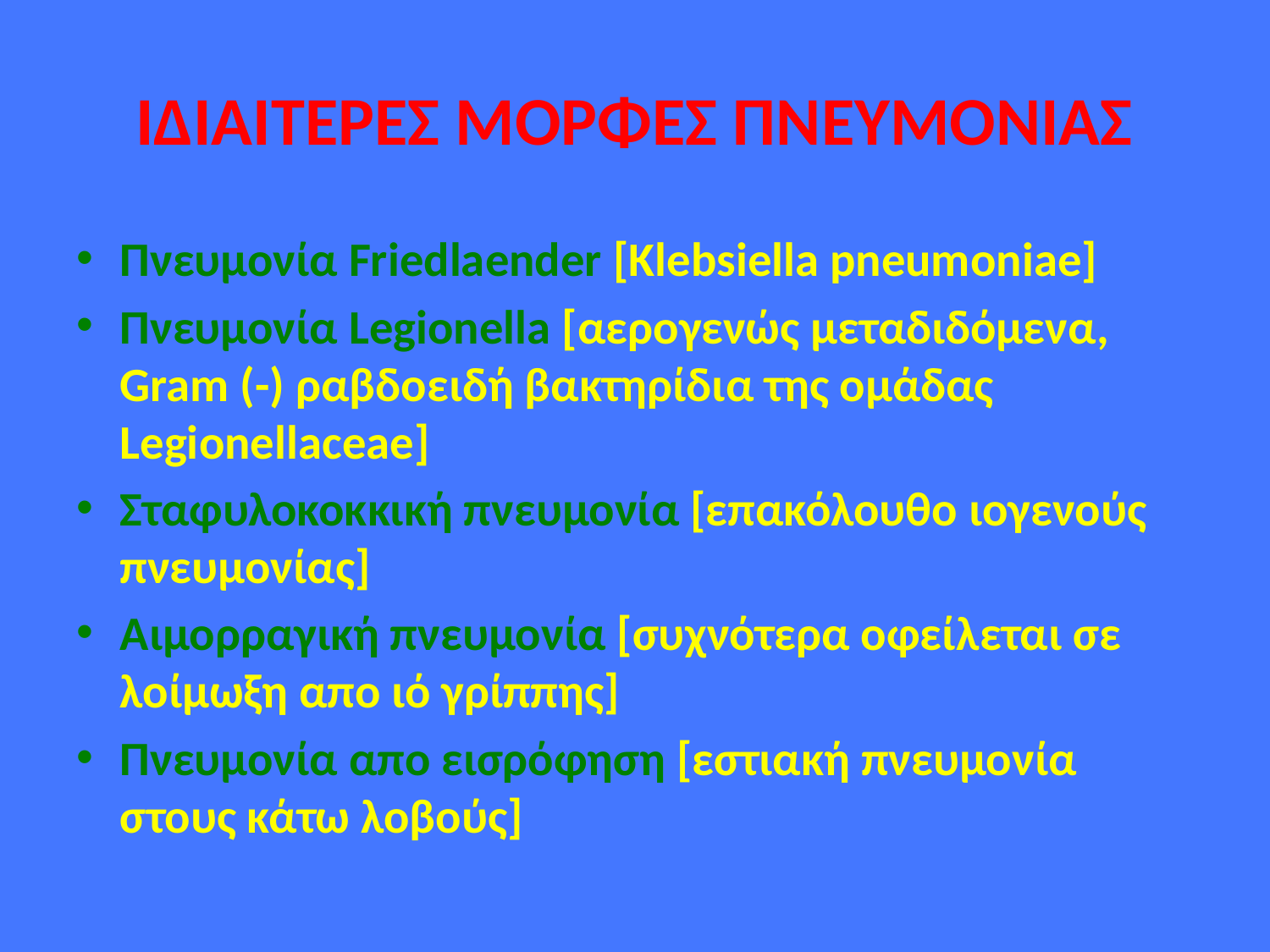

# ΙΔΙΑΙΤΕΡΕΣ ΜΟΡΦΕΣ ΠΝΕΥΜΟΝΙΑΣ
Πνευμονία Friedlaender [Klebsiella pneumoniae]
Πνευμονία Legionella [αερογενώς μεταδιδόμενα, Gram (-) ραβδοειδή βακτηρίδια της ομάδας Legionellaceae]
Σταφυλοκοκκική πνευμονία [επακόλουθο ιογενούς πνευμονίας]
Αιμορραγική πνευμονία [συχνότερα οφείλεται σε λοίμωξη απο ιό γρίππης]
Πνευμονία απο εισρόφηση [εστιακή πνευμονία στους κάτω λοβούς]